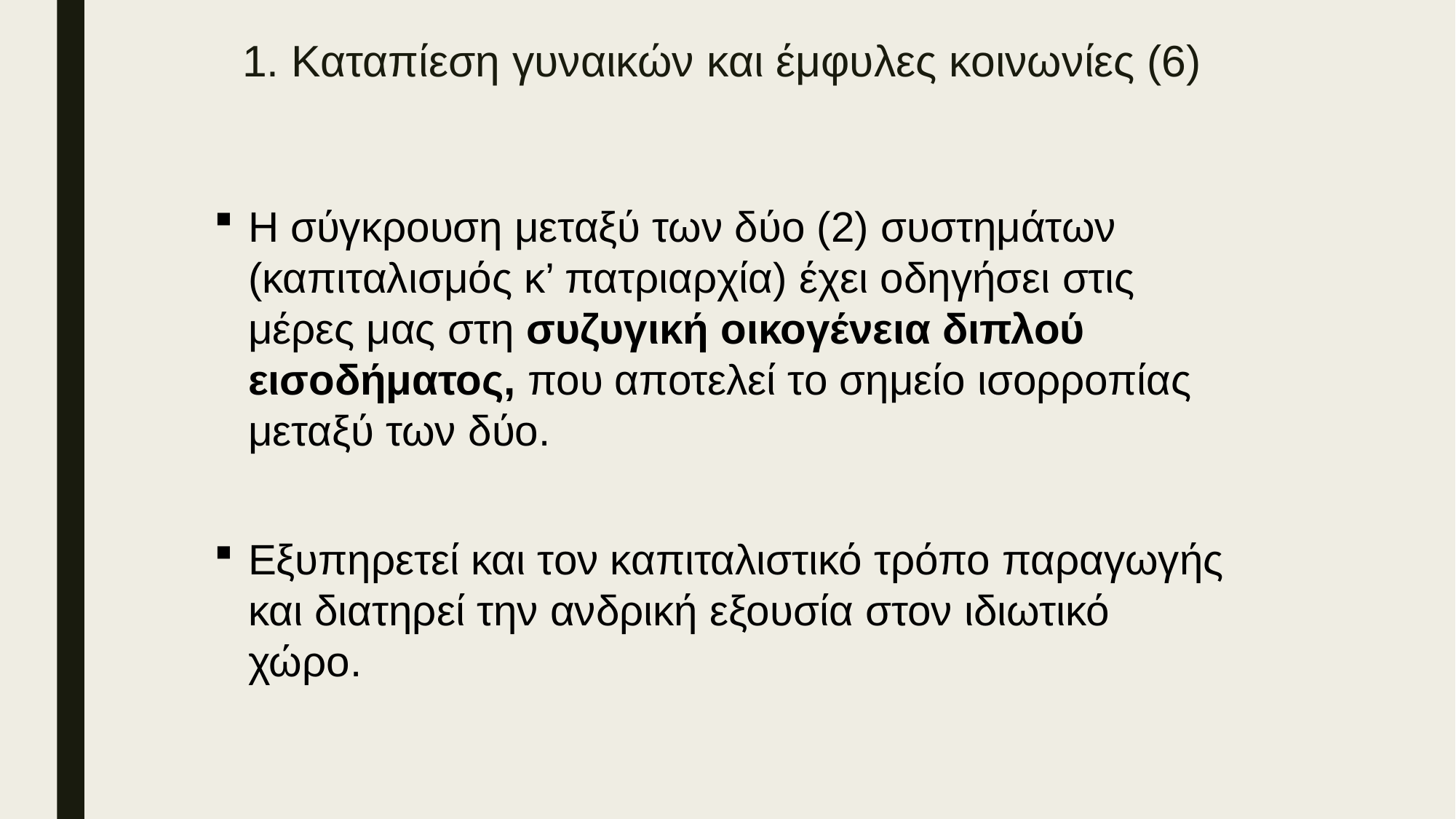

# 1. Καταπίεση γυναικών και έμφυλες κοινωνίες (6)
Η σύγκρουση μεταξύ των δύο (2) συστημάτων (καπιταλισμός κ’ πατριαρχία) έχει οδηγήσει στις μέρες μας στη συζυγική οικογένεια διπλού εισοδήματος, που αποτελεί το σημείο ισορροπίας μεταξύ των δύο.

Εξυπηρετεί και τον καπιταλιστικό τρόπο παραγωγής και διατηρεί την ανδρική εξουσία στον ιδιωτικό χώρο.